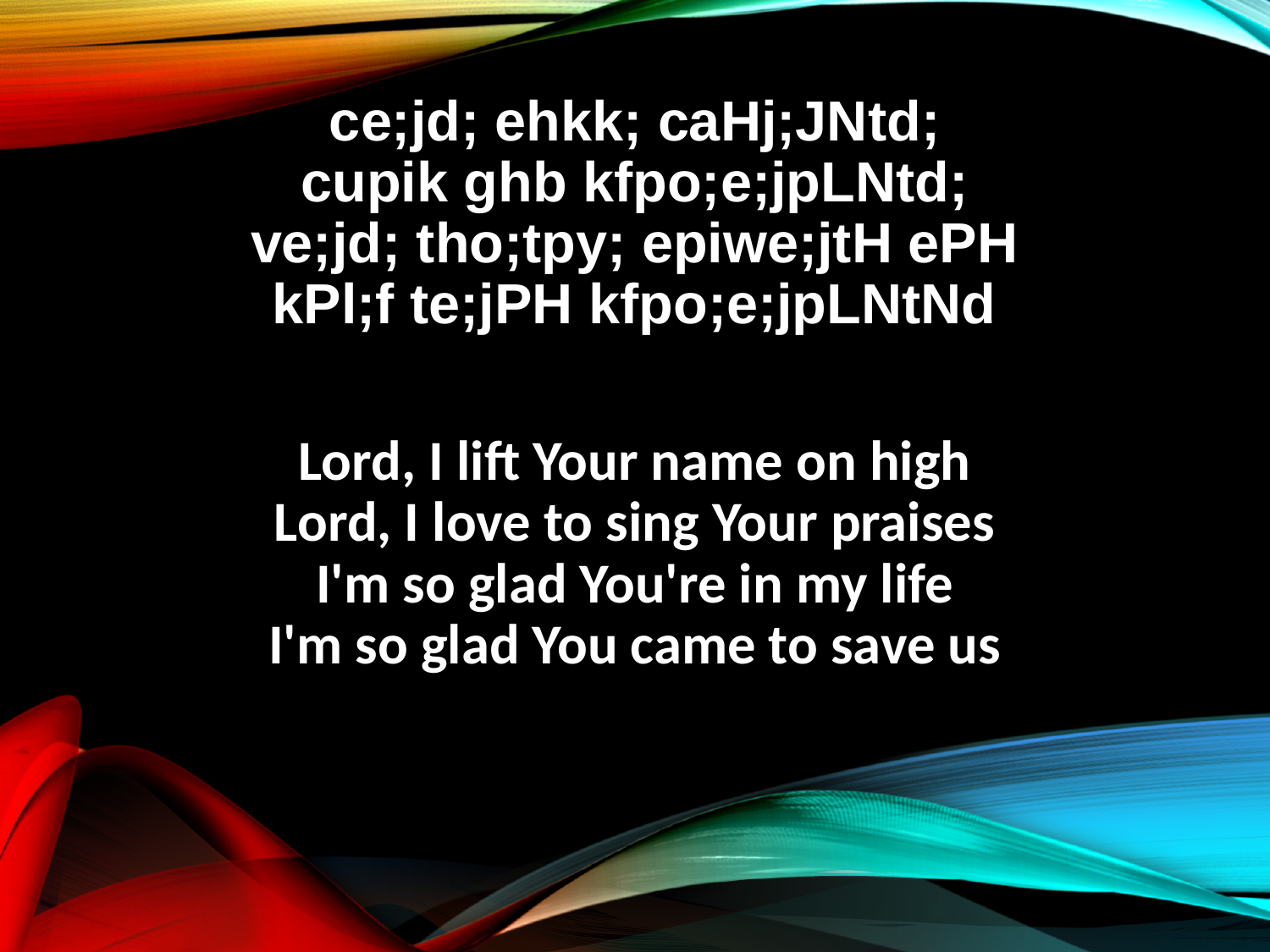

ce;jd; ehkk; caHj;JNtd;
cupik ghb kfpo;e;jpLNtd;
ve;jd; tho;tpy; epiwe;jtH ePH
kPl;f te;jPH kfpo;e;jpLNtNd

Lord, I lift Your name on high
Lord, I love to sing Your praises
I'm so glad You're in my life
I'm so glad You came to save us